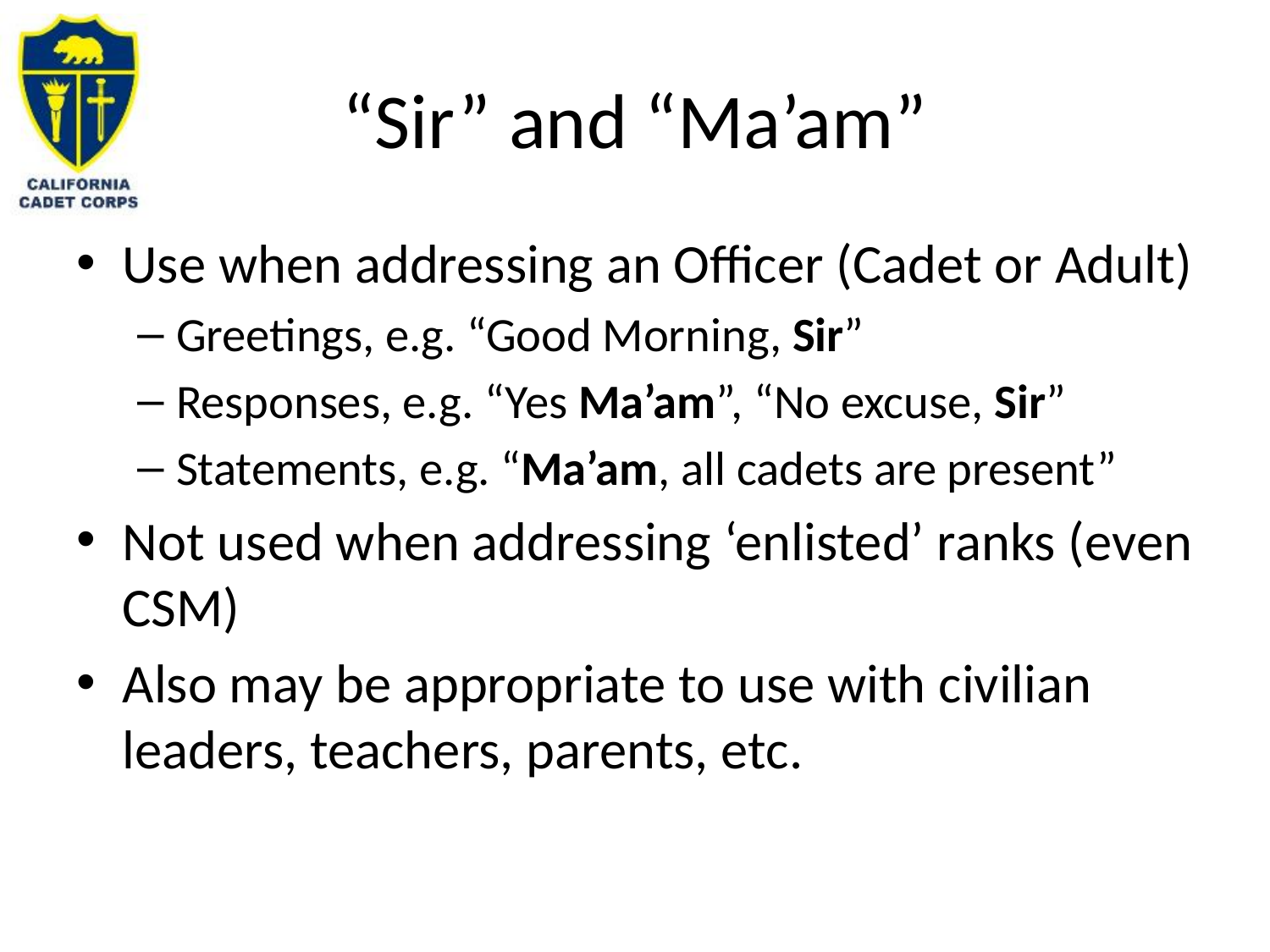

# “Sir” and “Ma’am”
Use when addressing an Officer (Cadet or Adult)
Greetings, e.g. “Good Morning, Sir”
Responses, e.g. “Yes Ma’am”, “No excuse, Sir”
Statements, e.g. “Ma’am, all cadets are present”
Not used when addressing ‘enlisted’ ranks (even CSM)
Also may be appropriate to use with civilian leaders, teachers, parents, etc.